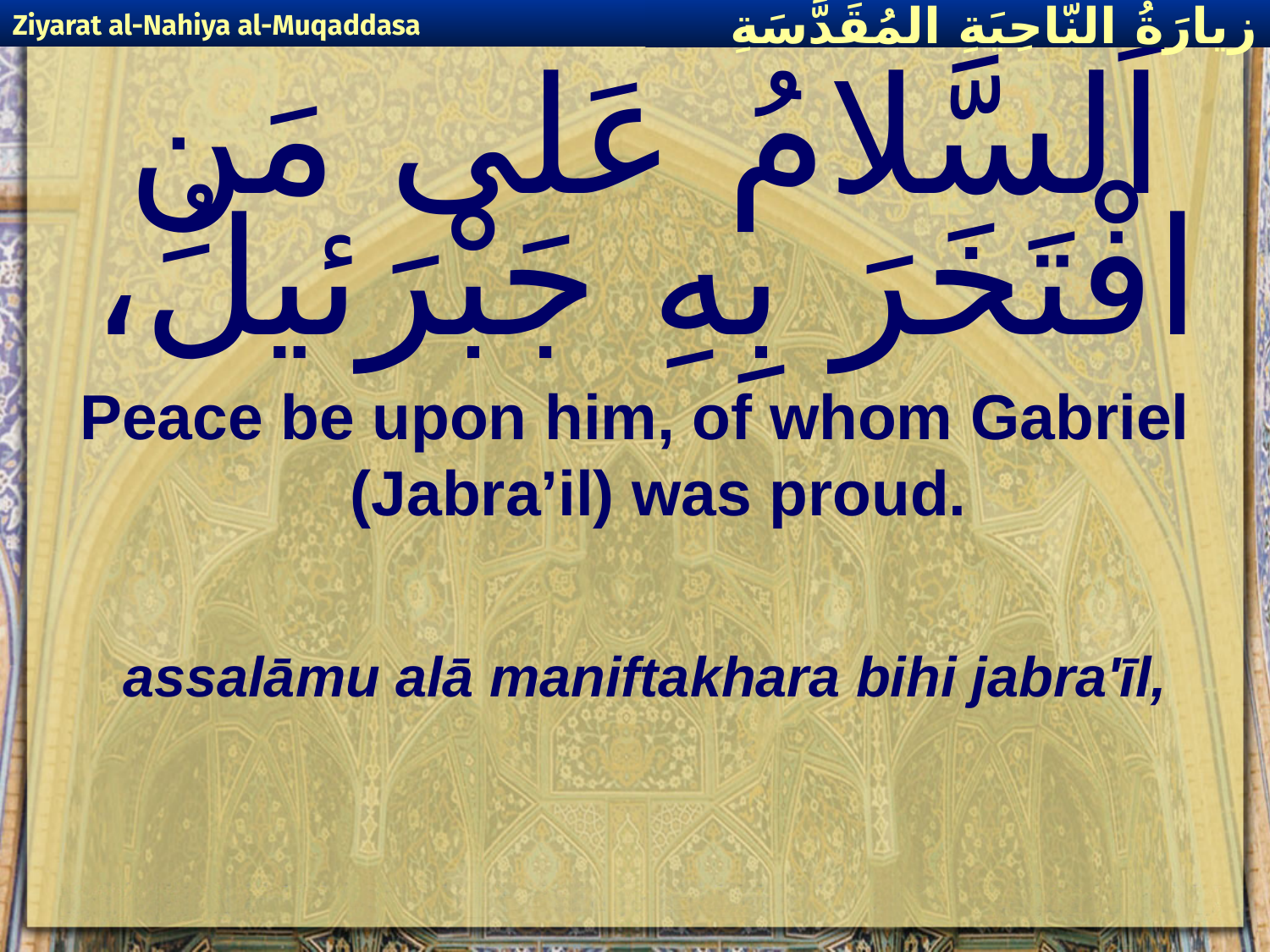

Ziyarat al-Nahiya al-Muqaddasa
زيارَةُ النّاحِيَةِ ال‍مُقَدَّسَةِ
# اَلسَّلامُ عَلى مَنِ افْتَخَرَ بِهِ جَبْرَئيلُ،
Peace be upon him, of whom Gabriel (Jabra’il) was proud.
assalāmu alā maniftakhara bihi jabra'īl,